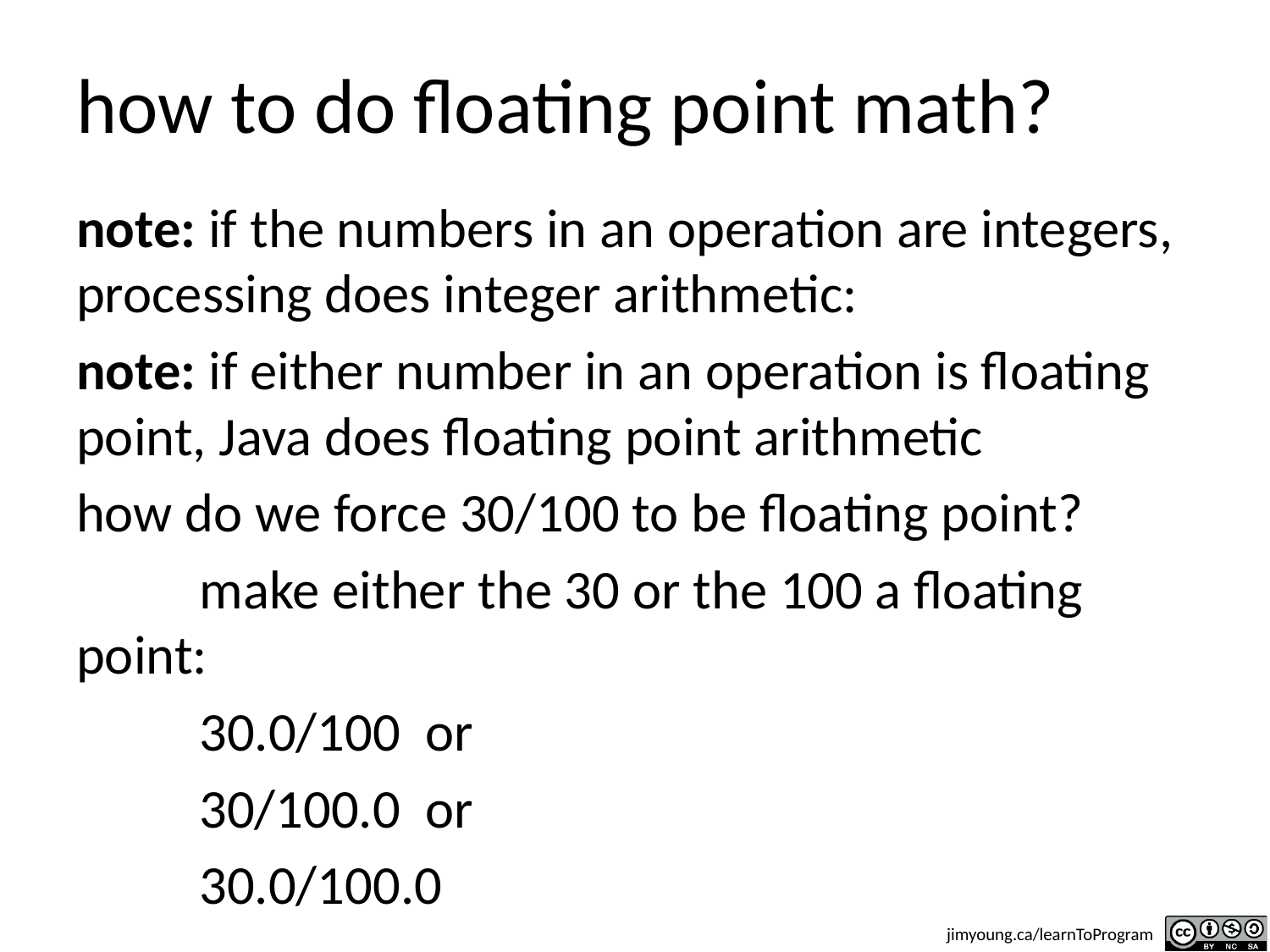

# how to do floating point math?
note: if the numbers in an operation are integers, processing does integer arithmetic:
note: if either number in an operation is floating point, Java does floating point arithmetic
how do we force 30/100 to be floating point?
	make either the 30 or the 100 a floating 	point:
	30.0/100  or
	30/100.0  or
	30.0/100.0